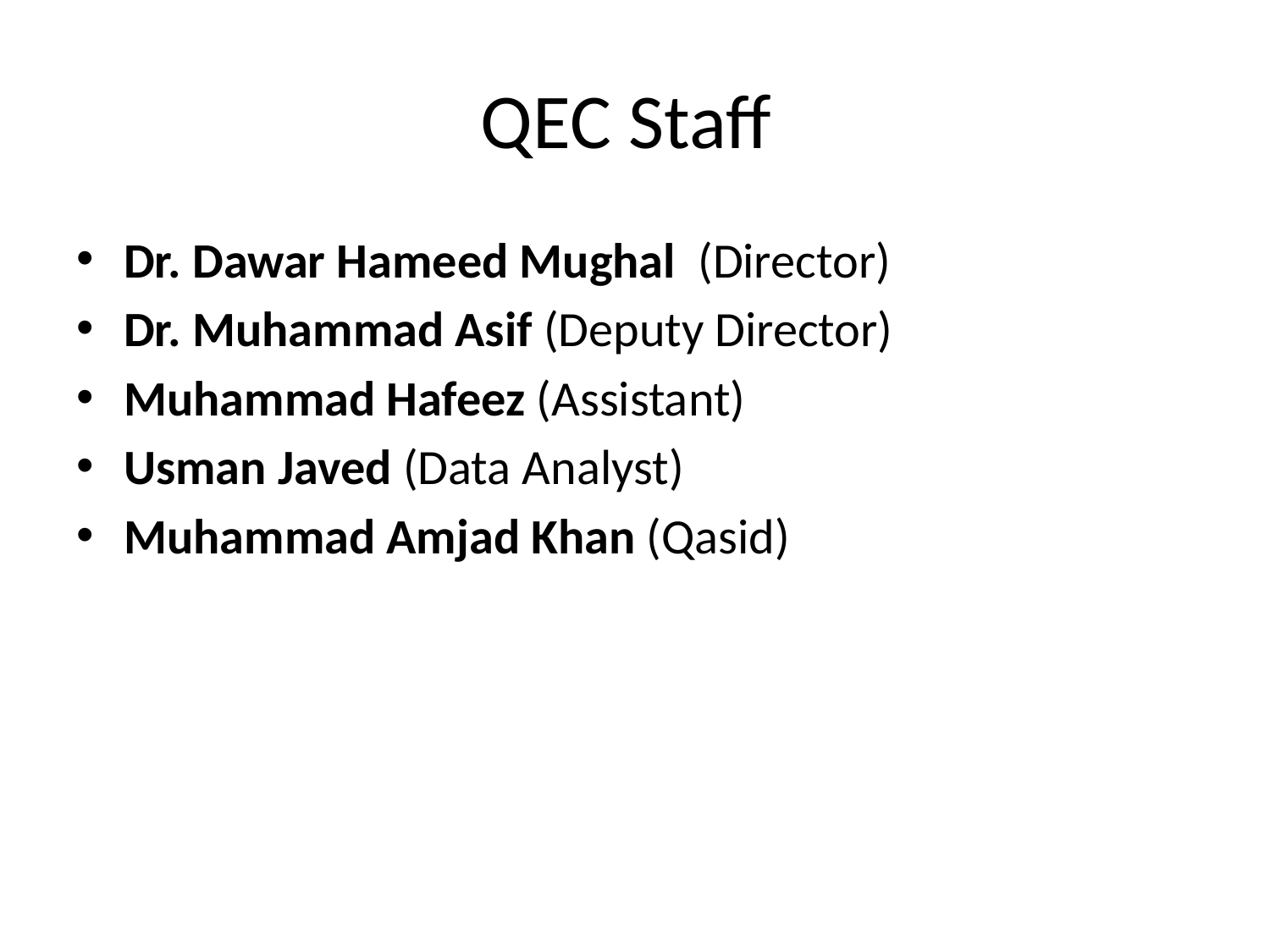

# QEC Staff
Dr. Dawar Hameed Mughal  (Director)
Dr. Muhammad Asif (Deputy Director)
Muhammad Hafeez (Assistant)
Usman Javed (Data Analyst)
Muhammad Amjad Khan (Qasid)